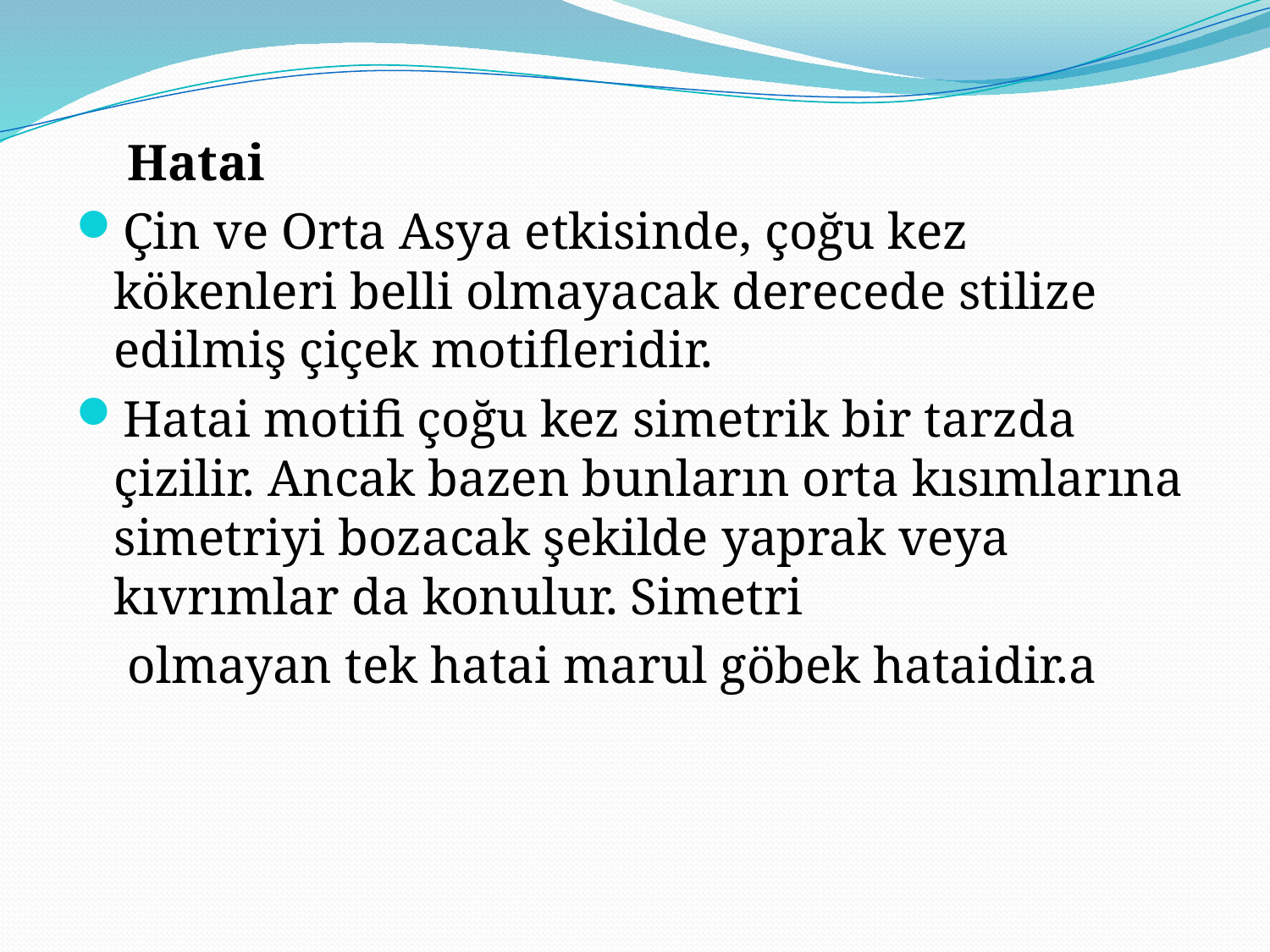

Hatai
Çin ve Orta Asya etkisinde, çoğu kez kökenleri belli olmayacak derecede stilize edilmiş çiçek motifleridir.
Hatai motifi çoğu kez simetrik bir tarzda çizilir. Ancak bazen bunların orta kısımlarına simetriyi bozacak şekilde yaprak veya kıvrımlar da konulur. Simetri
    olmayan tek hatai marul göbek hataidir.a